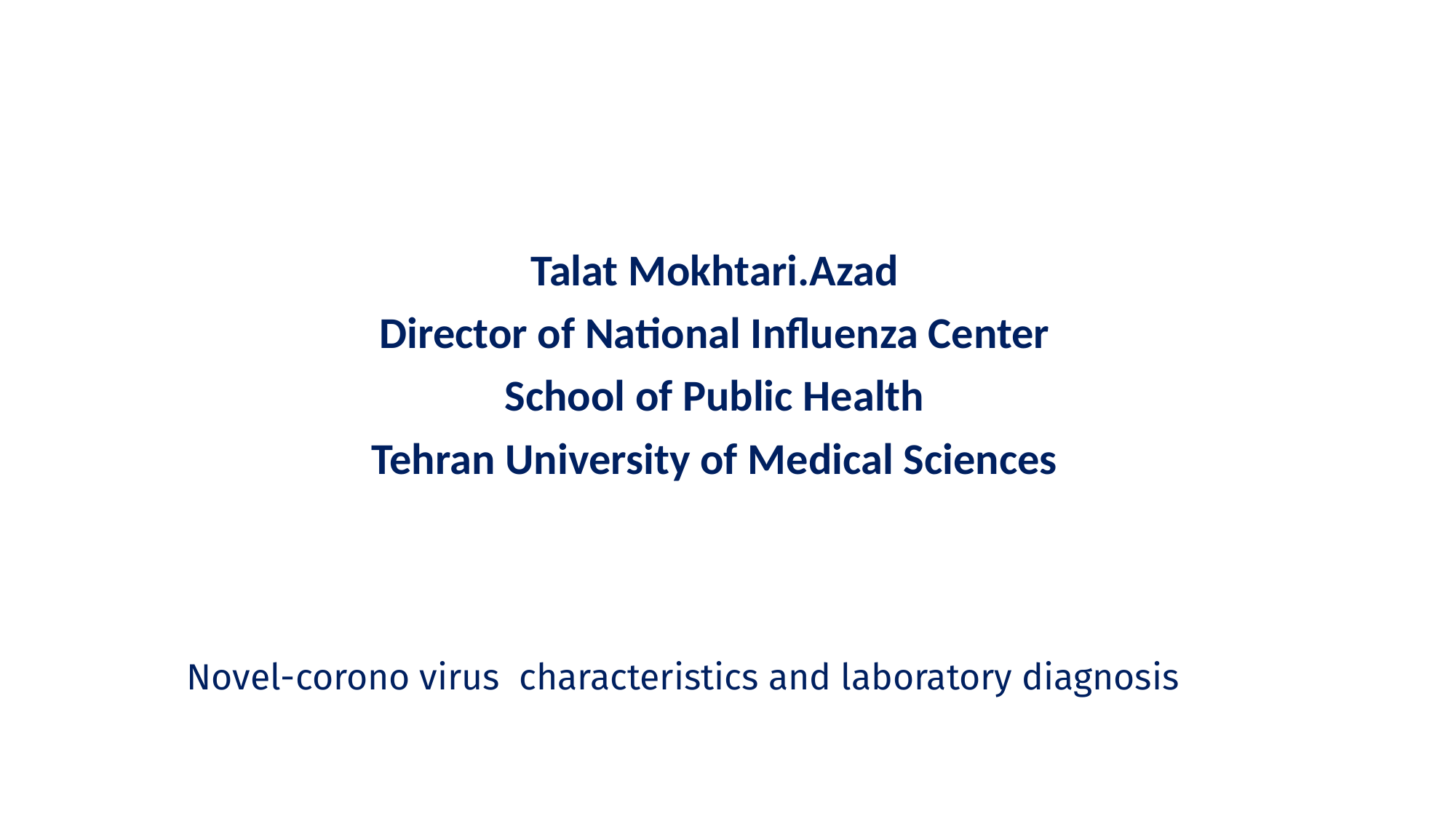

Talat Mokhtari.Azad
Director of National Influenza Center
School of Public Health
Tehran University of Medical Sciences
Novel-corono virus  characteristics and laboratory diagnosis